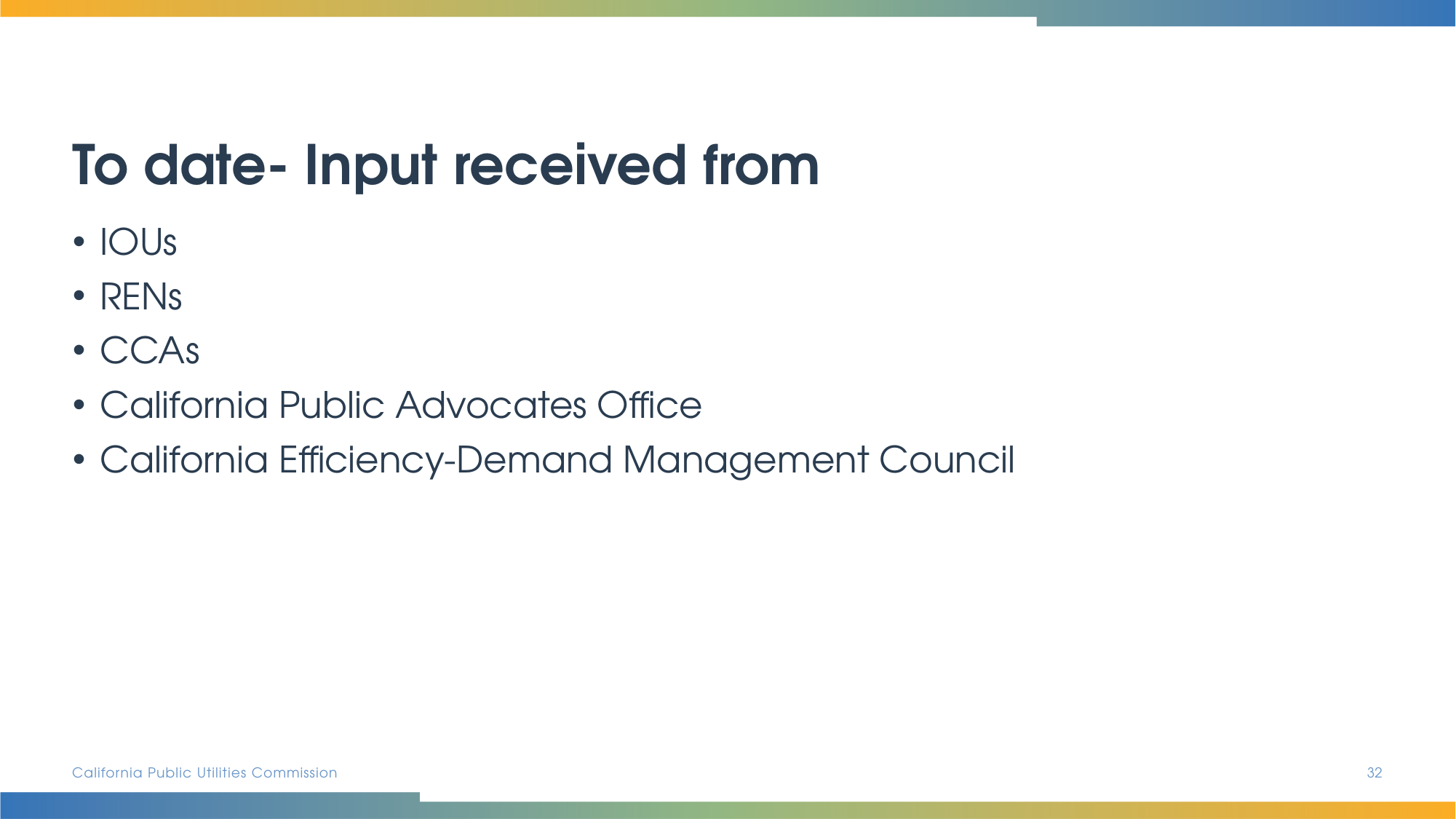

# To date- Input received from
IOUs
RENs
CCAs
California Public Advocates Office
California Efficiency-Demand Management Council
32